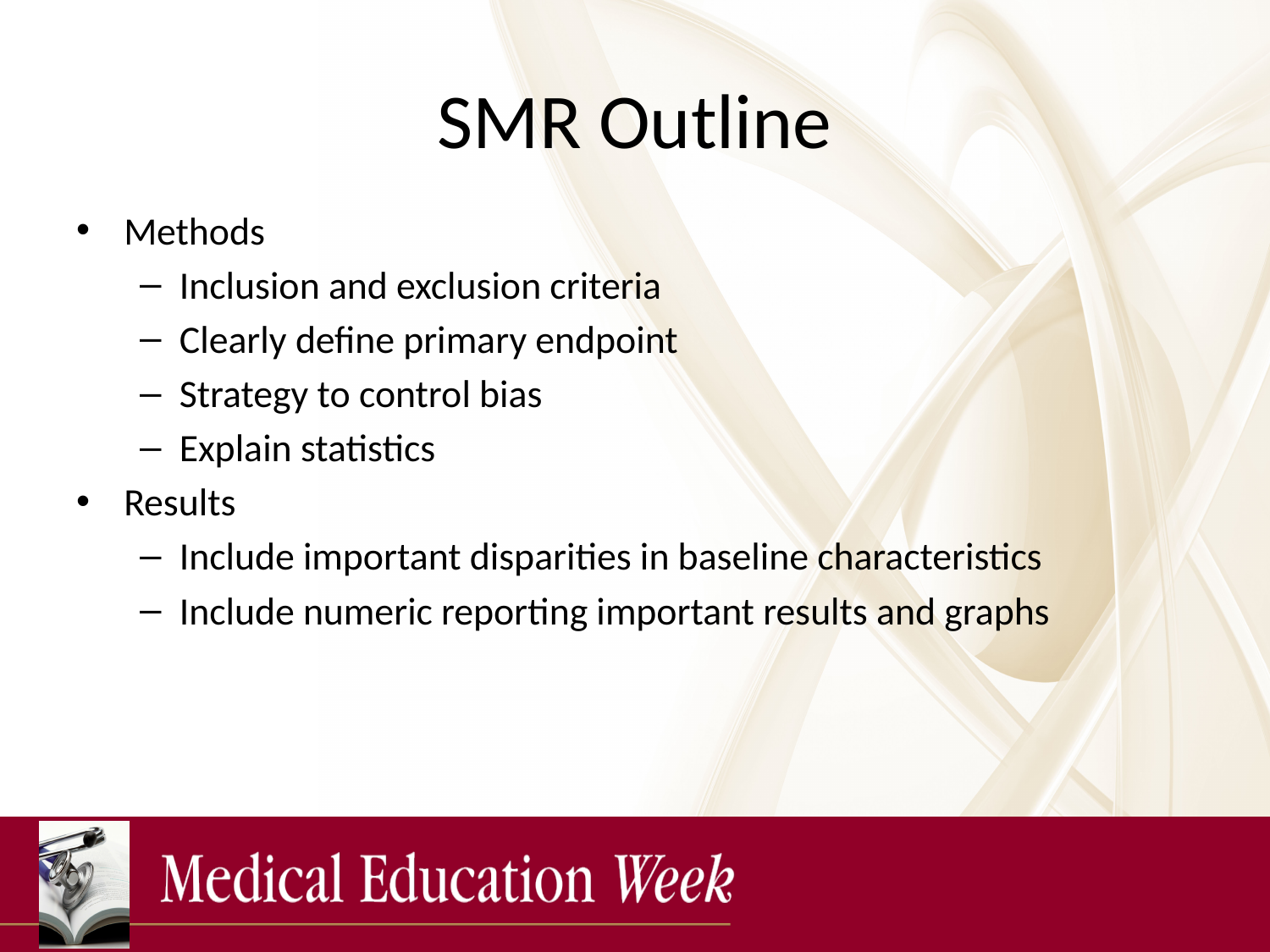

# SMR Outline
Methods
Inclusion and exclusion criteria
Clearly define primary endpoint
Strategy to control bias
Explain statistics
Results
Include important disparities in baseline characteristics
Include numeric reporting important results and graphs